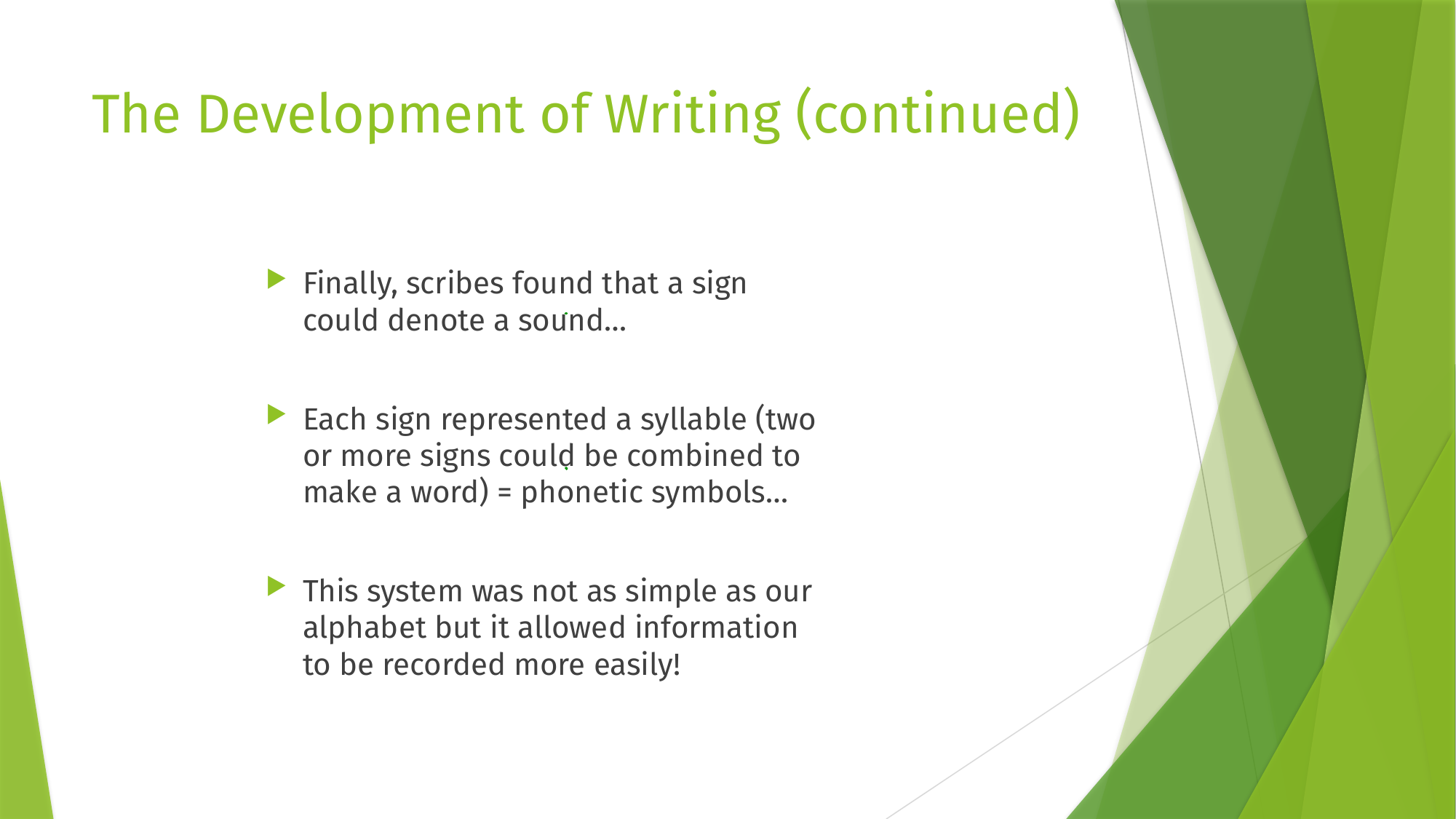

# The Development of Writing (continued)
Finally, scribes found that a sign could denote a sound…

Each sign represented a syllable (two or more signs could be combined to make a word) = phonetic symbols…

This system was not as simple as our alphabet but it allowed information to be recorded more easily!